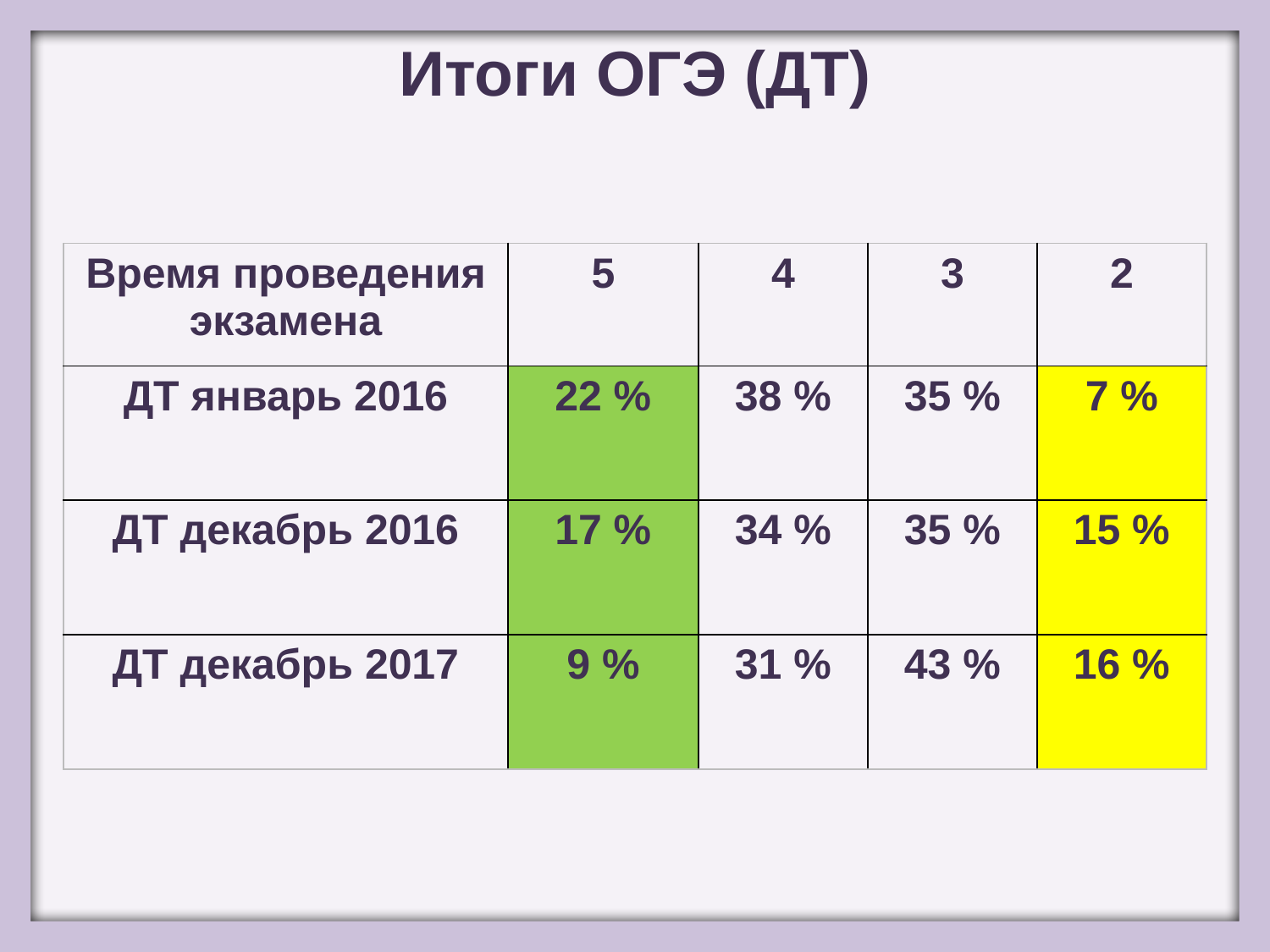

Итоги ОГЭ (ДТ)
| Время проведения экзамена | 5 | 4 | 3 | 2 |
| --- | --- | --- | --- | --- |
| ДТ январь 2016 | 22 % | 38 % | 35 % | 7 % |
| ДТ декабрь 2016 | 17 % | 34 % | 35 % | 15 % |
| ДТ декабрь 2017 | 9 % | 31 % | 43 % | 16 % |